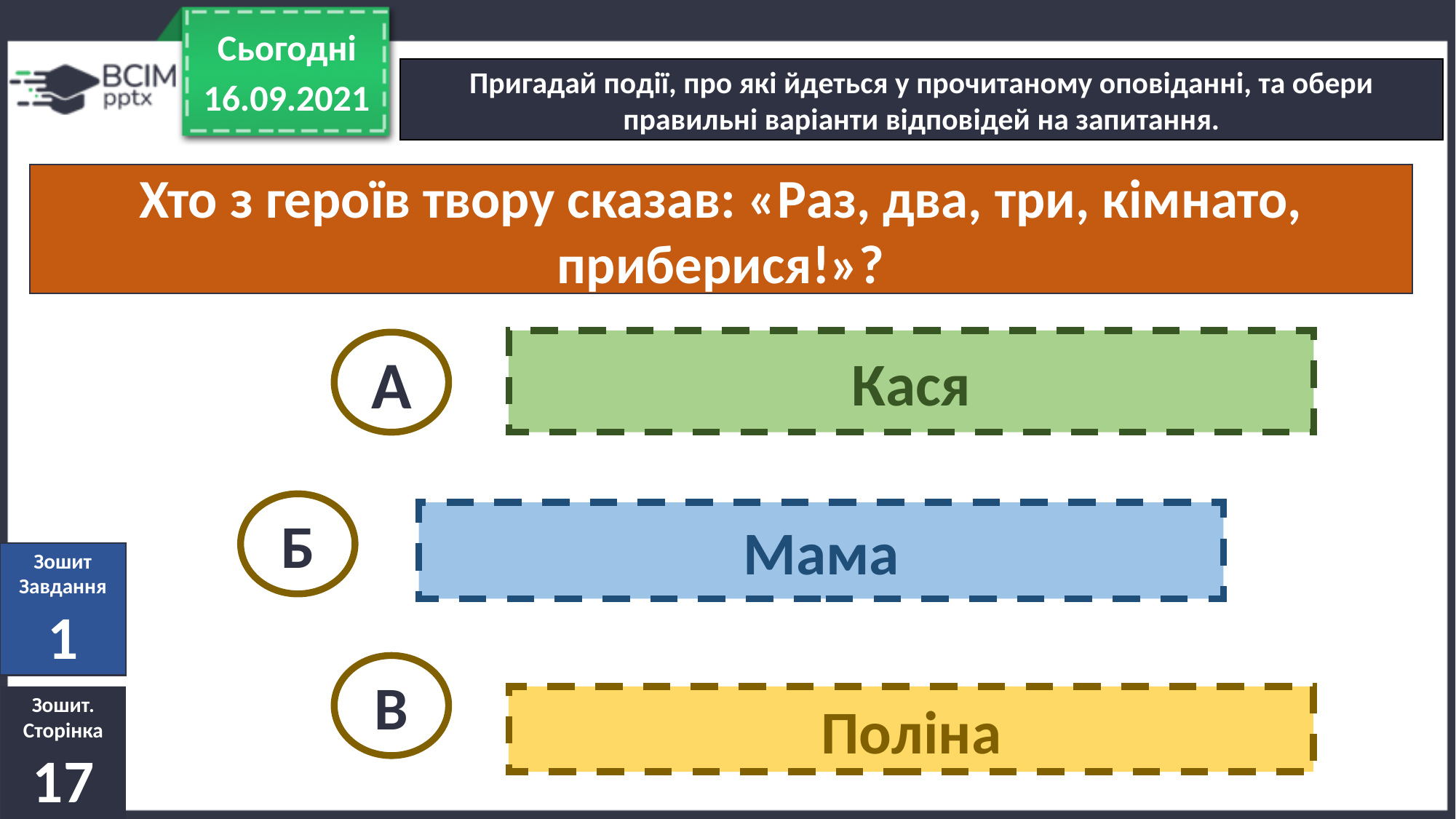

Сьогодні
Пригадай події, про які йдеться у прочитаному оповіданні, та обери правильні варіанти відповідей на запитання.
16.09.2021
Хто з героїв твору сказав: «Раз, два, три, кімнато, приберися!»?
Кася
А
Б
Мама
Зошит
Завдання
1
В
Зошит.
Сторінка
17
Поліна